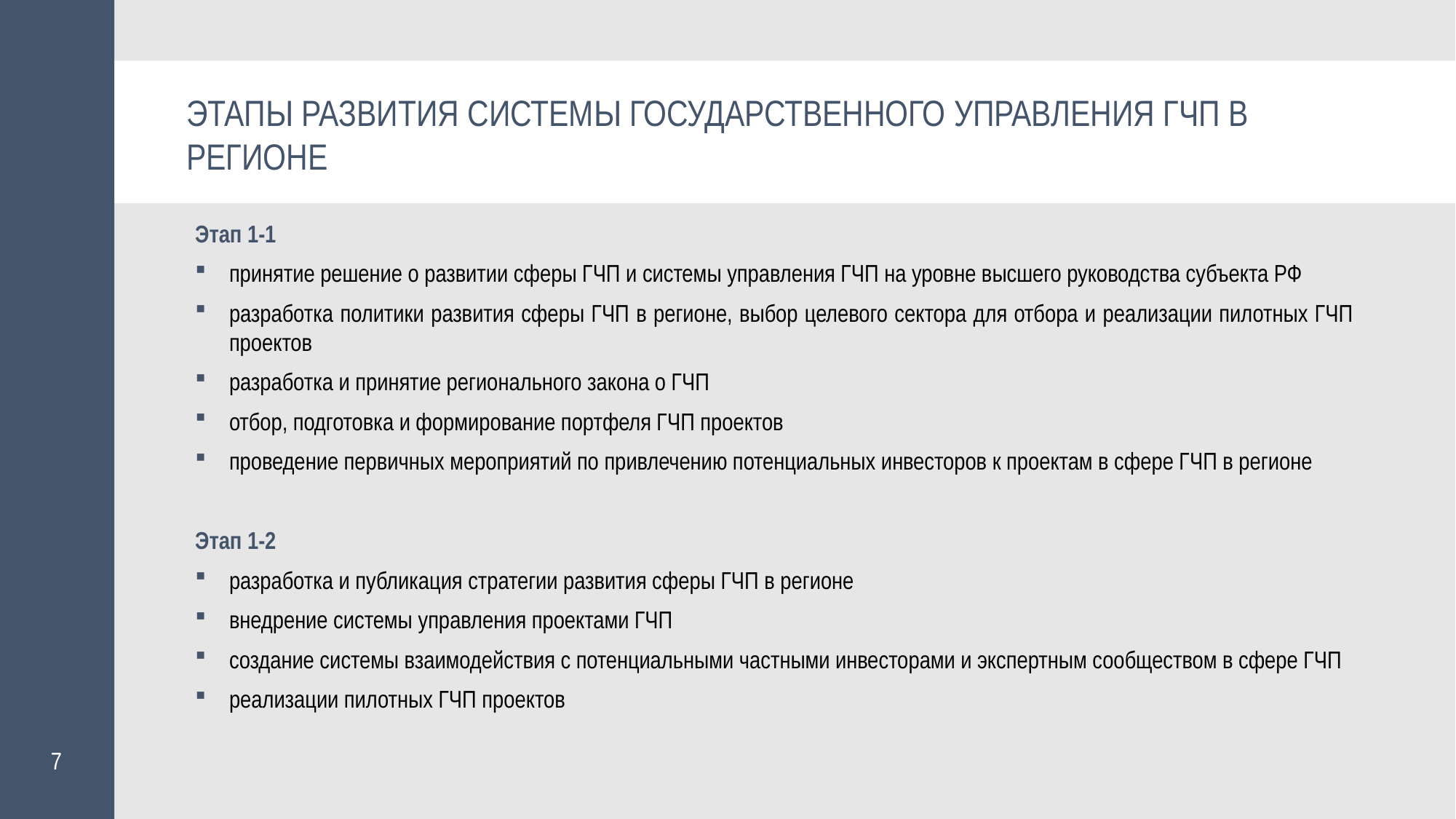

ЭТАПЫ РАЗВИТИЯ СИСТЕМЫ ГОСУДАРСТВЕННОГО УПРАВЛЕНИЯ ГЧП В РЕГИОНЕ
Этап 1-1
принятие решение о развитии сферы ГЧП и системы управления ГЧП на уровне высшего руководства субъекта РФ
разработка политики развития сферы ГЧП в регионе, выбор целевого сектора для отбора и реализации пилотных ГЧП проектов
разработка и принятие регионального закона о ГЧП
отбор, подготовка и формирование портфеля ГЧП проектов
проведение первичных мероприятий по привлечению потенциальных инвесторов к проектам в сфере ГЧП в регионе

Этап 1-2
разработка и публикация стратегии развития сферы ГЧП в регионе
внедрение системы управления проектами ГЧП
создание системы взаимодействия с потенциальными частными инвесторами и экспертным сообществом в сфере ГЧП
реализации пилотных ГЧП проектов

[unsupported chart]

7